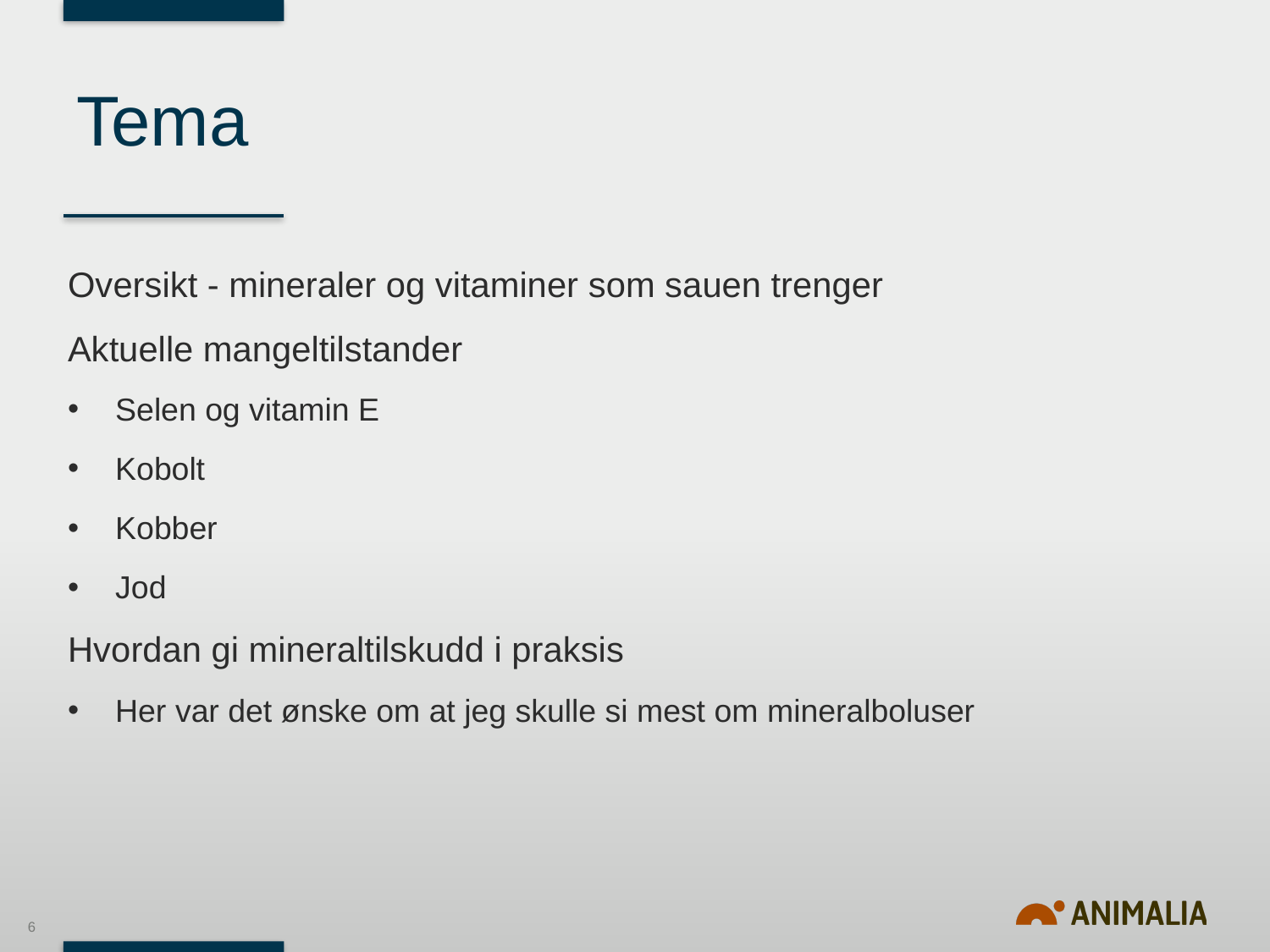

# Tema
Oversikt - mineraler og vitaminer som sauen trenger
Aktuelle mangeltilstander
Selen og vitamin E
Kobolt
Kobber
Jod
Hvordan gi mineraltilskudd i praksis
Her var det ønske om at jeg skulle si mest om mineralboluser

6